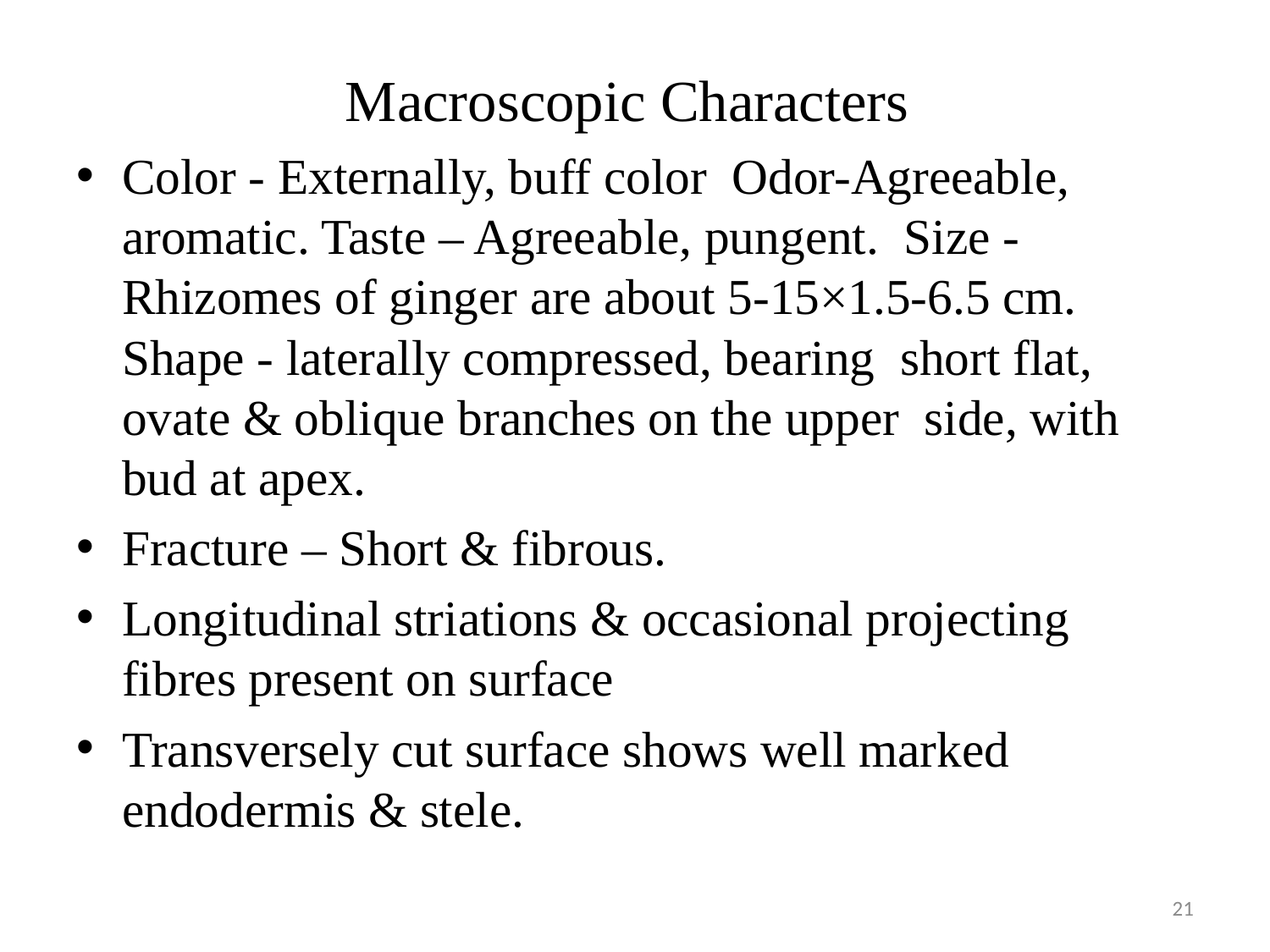

# Macroscopic Characters
Color - Externally, buff color  Odor-Agreeable, aromatic. Taste – Agreeable, pungent.  Size - Rhizomes of ginger are about 5-15×1.5-6.5 cm.  Shape - laterally compressed, bearing  short flat, ovate & oblique branches on the upper  side, with bud at apex.
Fracture – Short & fibrous.
Longitudinal striations & occasional projecting fibres present on surface
Transversely cut surface shows well marked endodermis & stele.

21